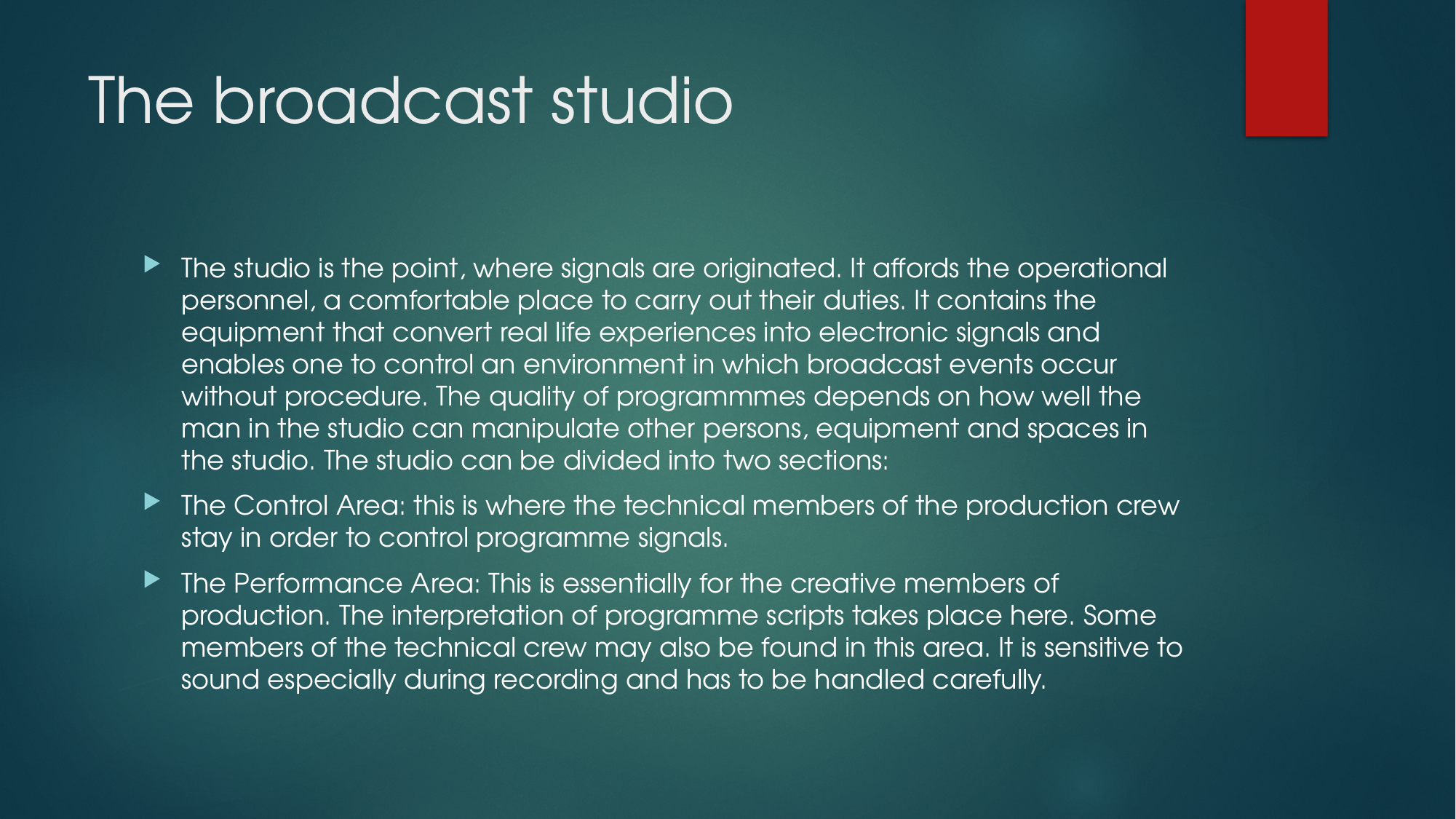

# The broadcast studio
The studio is the point, where signals are originated. It affords the operational personnel, a comfortable place to carry out their duties. It contains the equipment that convert real life experiences into electronic signals and enables one to control an environment in which broadcast events occur without procedure. The quality of programmmes depends on how well the man in the studio can manipulate other persons, equipment and spaces in the studio. The studio can be divided into two sections:
The Control Area: this is where the technical members of the production crew stay in order to control programme signals.
The Performance Area: This is essentially for the creative members of production. The interpretation of programme scripts takes place here. Some members of the technical crew may also be found in this area. It is sensitive to sound especially during recording and has to be handled carefully.